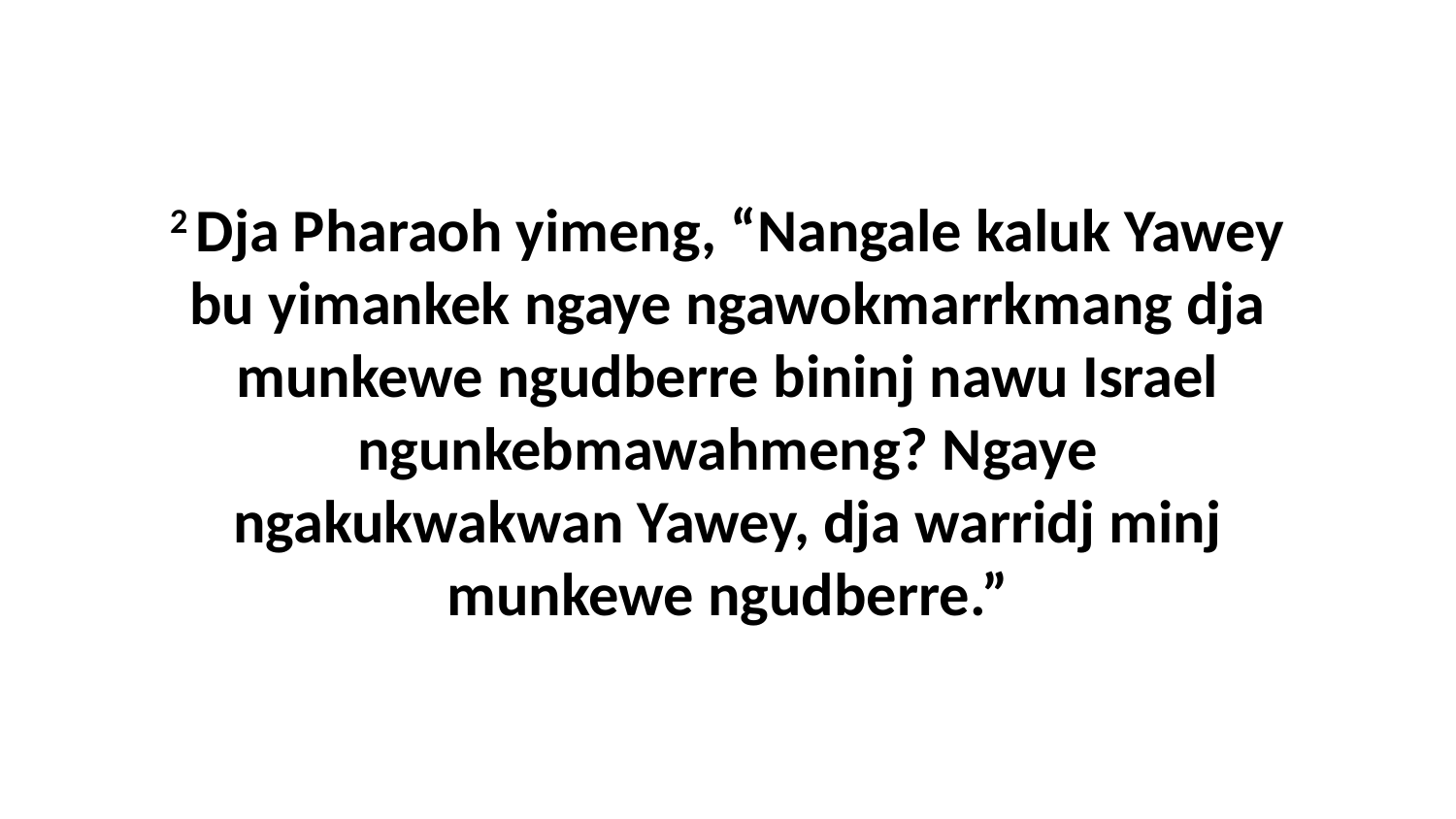

2 Dja Pharaoh yimeng, “Nangale kaluk Yawey bu yimankek ngaye ngawokmarrkmang dja munkewe ngudberre bininj nawu Israel ngunkebmawahmeng? Ngaye ngakukwakwan Yawey, dja warridj minj munkewe ngudberre.”